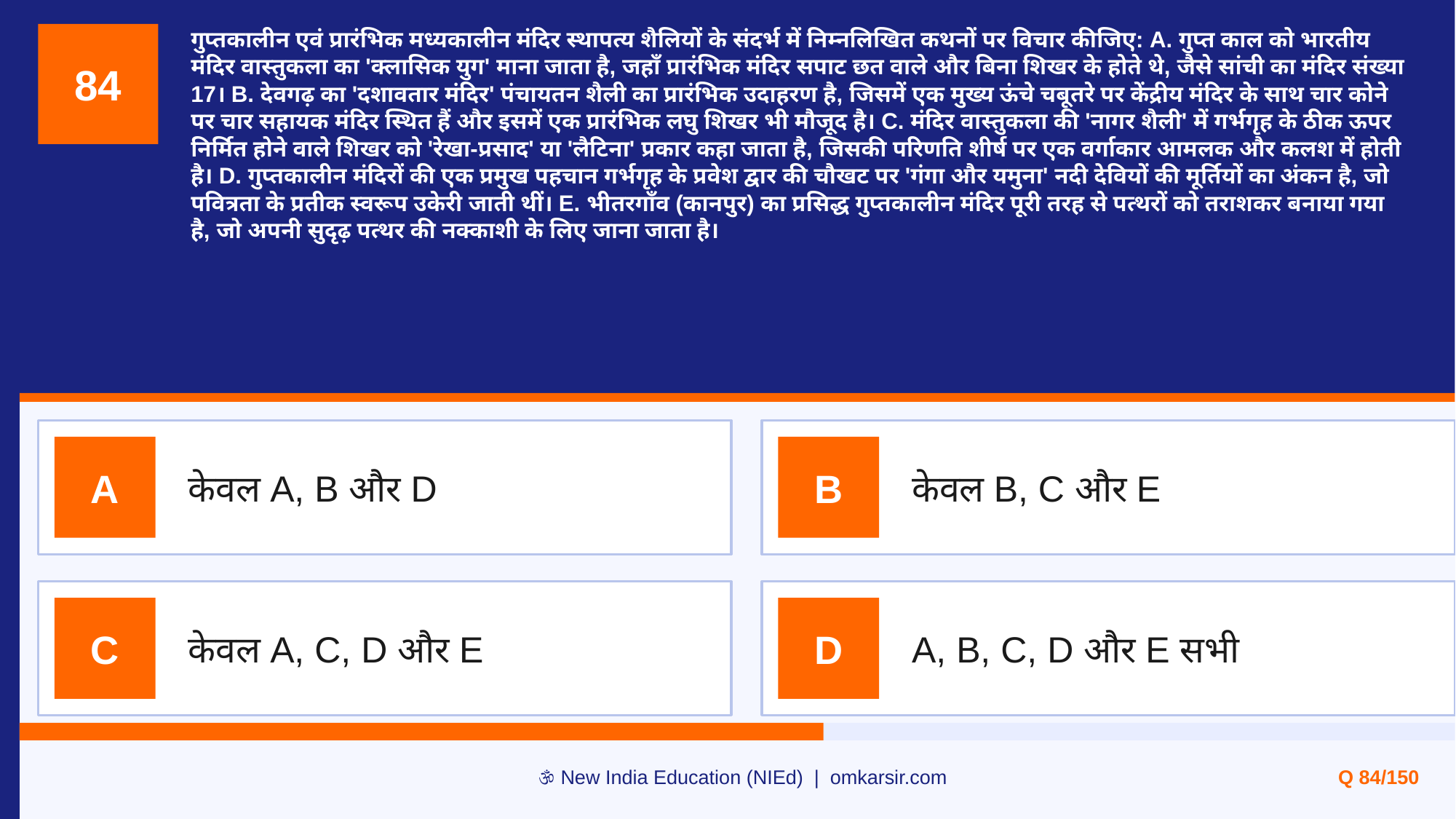

गुप्तकालीन एवं प्रारंभिक मध्यकालीन मंदिर स्थापत्य शैलियों के संदर्भ में निम्नलिखित कथनों पर विचार कीजिए: A. गुप्त काल को भारतीय मंदिर वास्तुकला का 'क्लासिक युग' माना जाता है, जहाँ प्रारंभिक मंदिर सपाट छत वाले और बिना शिखर के होते थे, जैसे सांची का मंदिर संख्या 17। B. देवगढ़ का 'दशावतार मंदिर' पंचायतन शैली का प्रारंभिक उदाहरण है, जिसमें एक मुख्य ऊंचे चबूतरे पर केंद्रीय मंदिर के साथ चार कोने पर चार सहायक मंदिर स्थित हैं और इसमें एक प्रारंभिक लघु शिखर भी मौजूद है। C. मंदिर वास्तुकला की 'नागर शैली' में गर्भगृह के ठीक ऊपर निर्मित होने वाले शिखर को 'रेखा-प्रसाद' या 'लैटिना' प्रकार कहा जाता है, जिसकी परिणति शीर्ष पर एक वर्गाकार आमलक और कलश में होती है। D. गुप्तकालीन मंदिरों की एक प्रमुख पहचान गर्भगृह के प्रवेश द्वार की चौखट पर 'गंगा और यमुना' नदी देवियों की मूर्तियों का अंकन है, जो पवित्रता के प्रतीक स्वरूप उकेरी जाती थीं। E. भीतरगाँव (कानपुर) का प्रसिद्ध गुप्तकालीन मंदिर पूरी तरह से पत्थरों को तराशकर बनाया गया है, जो अपनी सुदृढ़ पत्थर की नक्काशी के लिए जाना जाता है।
84

केवल A, B और D
केवल B, C और E
A
B

केवल A, C, D और E
A, B, C, D और E सभी
C
D

🕉️ New India Education (NIEd)  |  omkarsir.com
Q 84/150